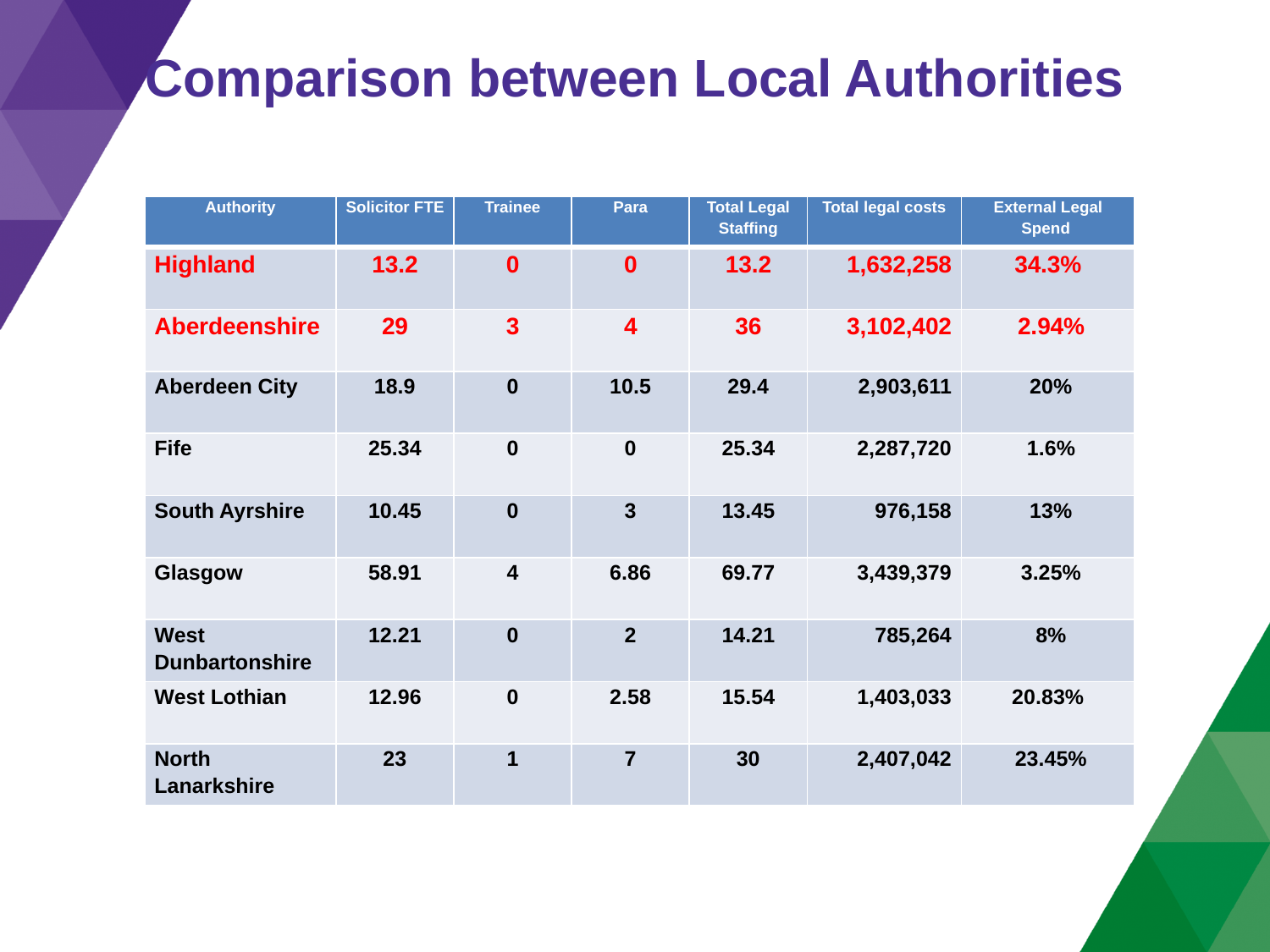

# Comparison between Local Authorities
| Authority | Solicitor FTE | Trainee | Para | Total Legal Staffing | Total legal costs | External Legal Spend |
| --- | --- | --- | --- | --- | --- | --- |
| Highland | 13.2 | 0 | 0 | 13.2 | 1,632,258 | 34.3% |
| Aberdeenshire | 29 | 3 | 4 | 36 | 3,102,402 | 2.94% |
| Aberdeen City | 18.9 | 0 | 10.5 | 29.4 | 2,903,611 | 20% |
| Fife | 25.34 | 0 | 0 | 25.34 | 2,287,720 | 1.6% |
| South Ayrshire | 10.45 | 0 | 3 | 13.45 | 976,158 | 13% |
| Glasgow | 58.91 | 4 | 6.86 | 69.77 | 3,439,379 | 3.25% |
| West Dunbartonshire | 12.21 | 0 | 2 | 14.21 | 785,264 | 8% |
| West Lothian | 12.96 | 0 | 2.58 | 15.54 | 1,403,033 | 20.83% |
| North Lanarkshire | 23 | 1 | 7 | 30 | 2,407,042 | 23.45% |